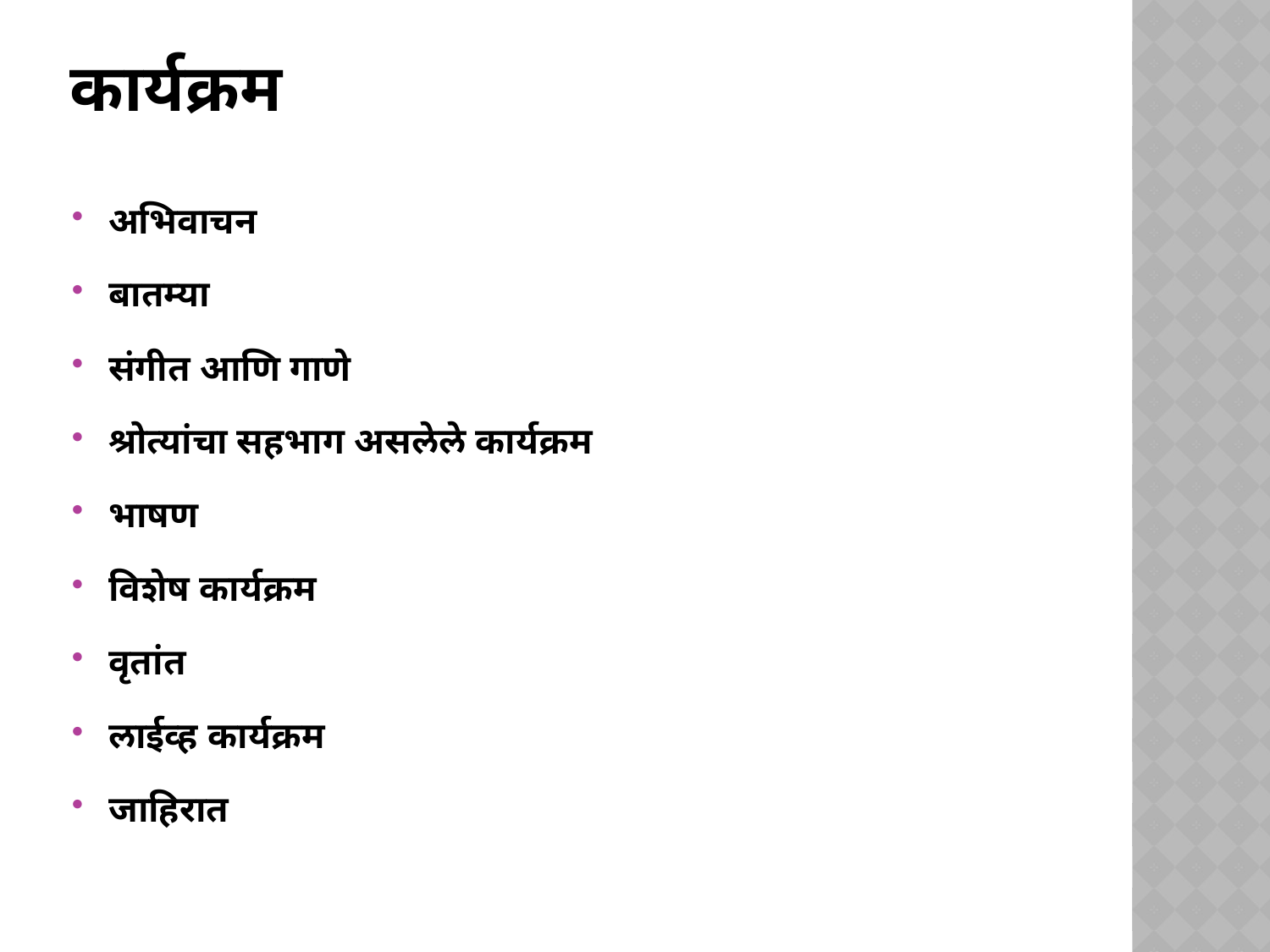

# कार्यक्रम
अभिवाचन
बातम्या
संगीत आणि गाणे
श्रोत्यांचा सहभाग असलेले कार्यक्रम
भाषण
विशेष कार्यक्रम
वृतांत
लाईव्ह कार्यक्रम
जाहिरात